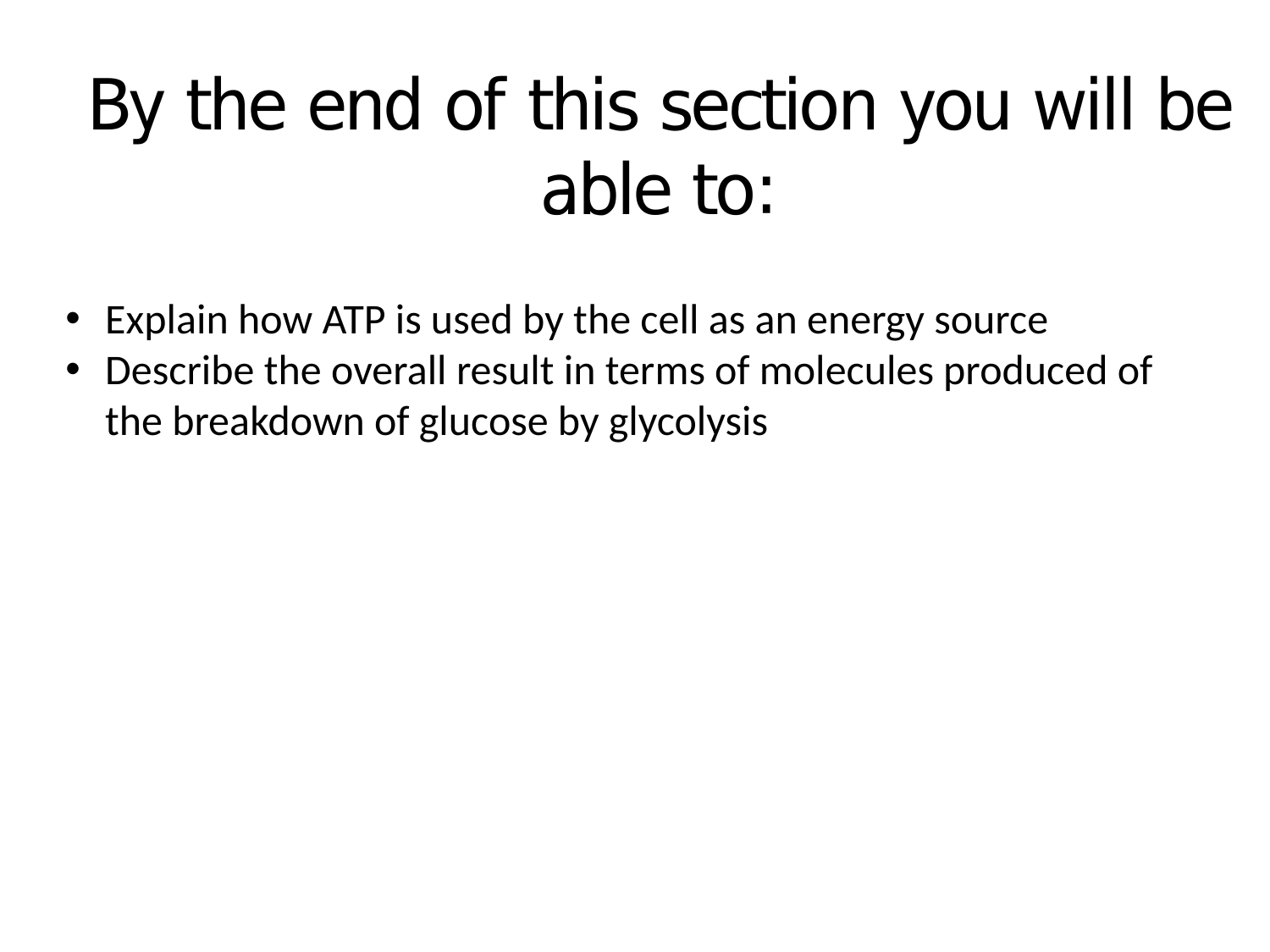

By the end of this section you will be able to:
Explain how ATP is used by the cell as an energy source
Describe the overall result in terms of molecules produced of the breakdown of glucose by glycolysis